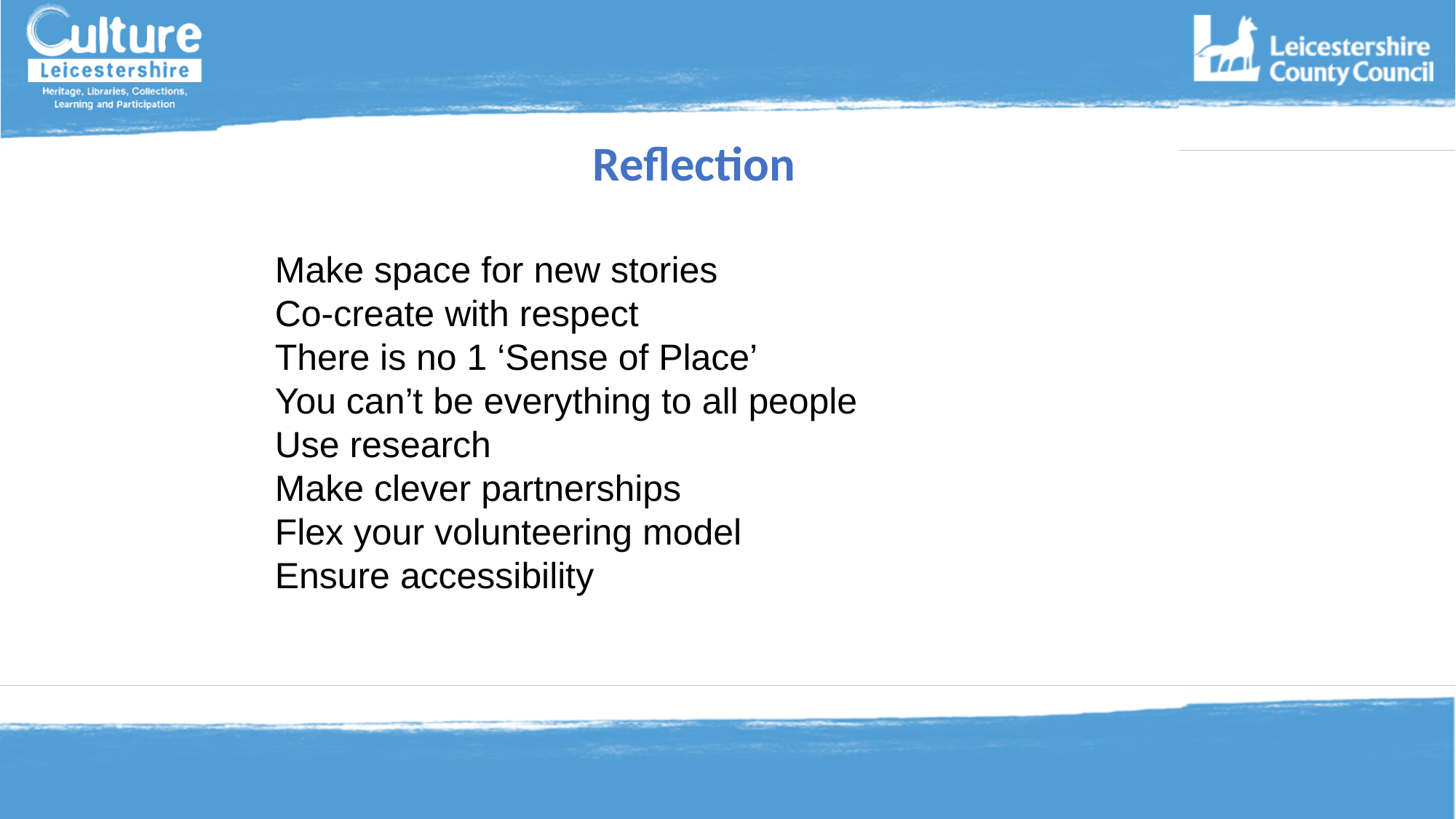

Reflection
#
Make space for new stories
Co-create with respect
There is no 1 ‘Sense of Place’
You can’t be everything to all people
Use research
Make clever partnerships
Flex your volunteering model
Ensure accessibility